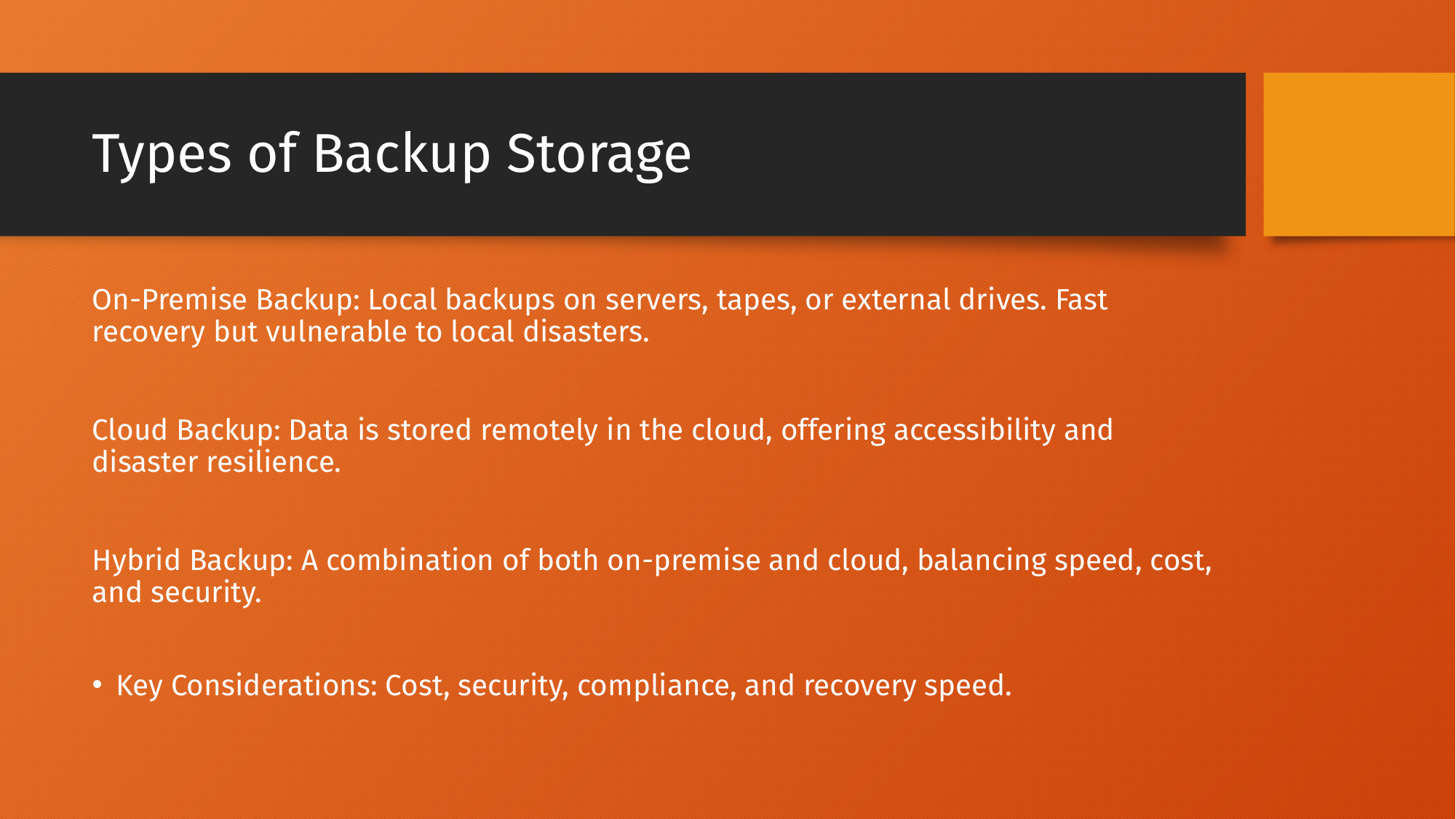

# Types of Backup Storage
On-Premise Backup: Local backups on servers, tapes, or external drives. Fast recovery but vulnerable to local disasters.

Cloud Backup: Data is stored remotely in the cloud, offering accessibility and disaster resilience.

Hybrid Backup: A combination of both on-premise and cloud, balancing speed, cost, and security.

Key Considerations: Cost, security, compliance, and recovery speed.